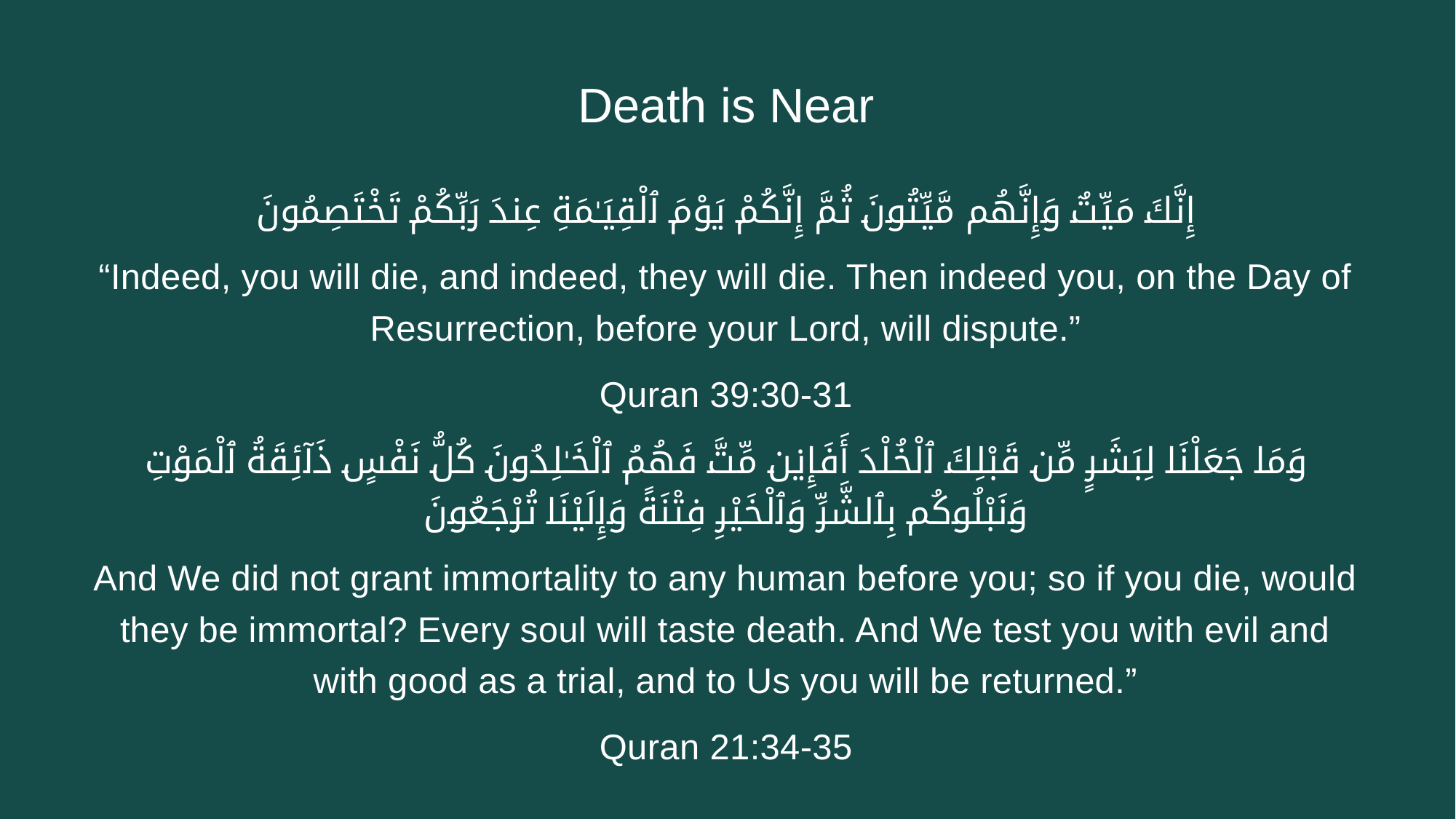

# Death is Near
إِنَّكَ مَيِّتٌ وَإِنَّهُم مَّيِّتُونَ ثُمَّ إِنَّكُمْ يَوْمَ ٱلْقِيَـٰمَةِ عِندَ رَبِّكُمْ تَخْتَصِمُونَ
“Indeed, you will die, and indeed, they will die. Then indeed you, on the Day of Resurrection, before your Lord, will dispute.”
Quran 39:30-31
وَمَا جَعَلْنَا لِبَشَرٍ مِّن قَبْلِكَ ٱلْخُلْدَ أَفَإِي۟ن مِّتَّ فَهُمُ ٱلْخَـٰلِدُونَ كُلُّ نَفْسٍ ذَآئِقَةُ ٱلْمَوْتِ وَنَبْلُوكُم بِٱلشَّرِّ وَٱلْخَيْرِ فِتْنَةً وَإِلَيْنَا تُرْجَعُونَ
And We did not grant immortality to any human before you; so if you die, would they be immortal? Every soul will taste death. And We test you with evil and with good as a trial, and to Us you will be returned.”
Quran 21:34-35